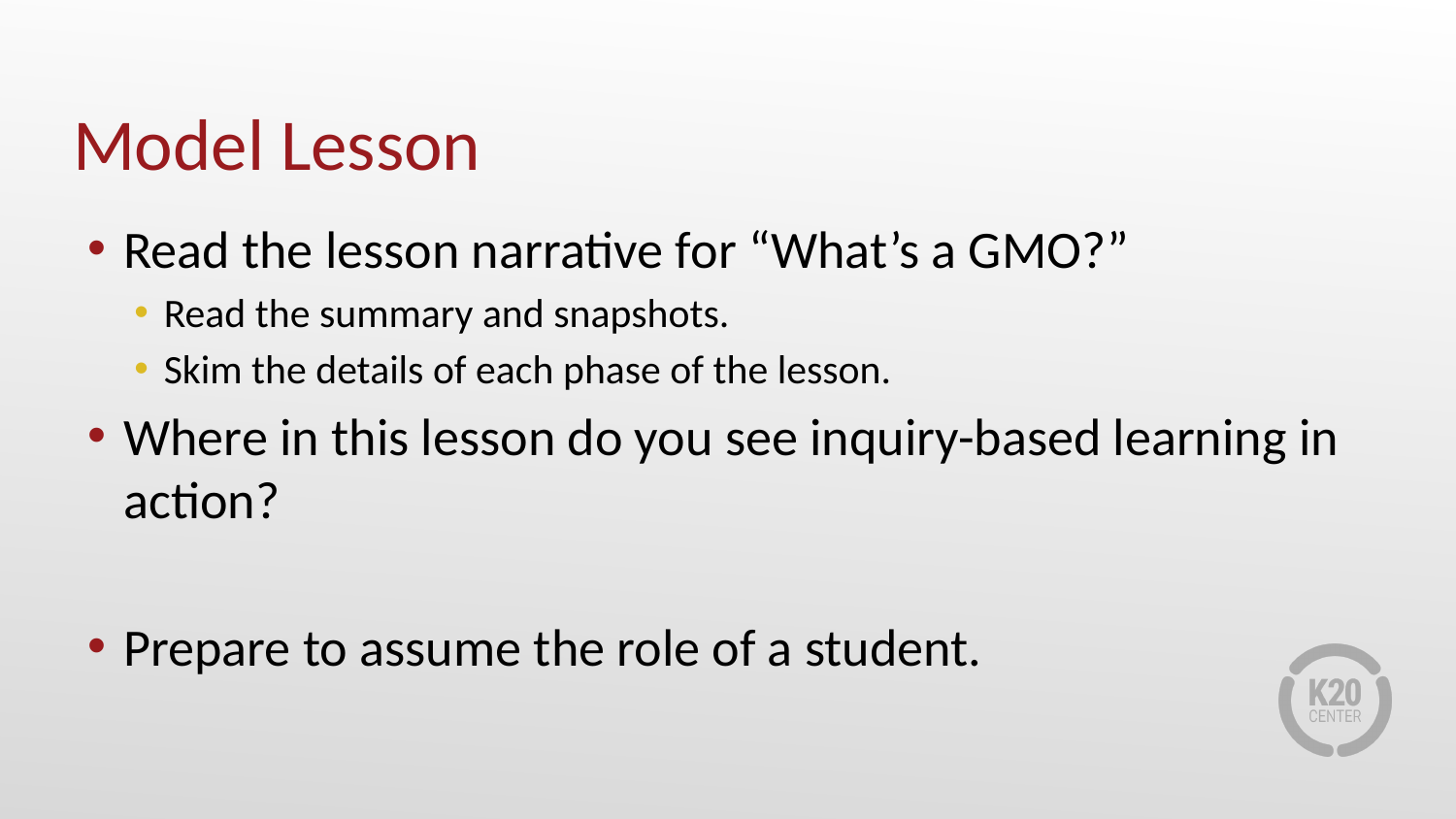

# Model Lesson
Read the lesson narrative for “What’s a GMO?”
Read the summary and snapshots.
Skim the details of each phase of the lesson.
Where in this lesson do you see inquiry-based learning in action?

Prepare to assume the role of a student.